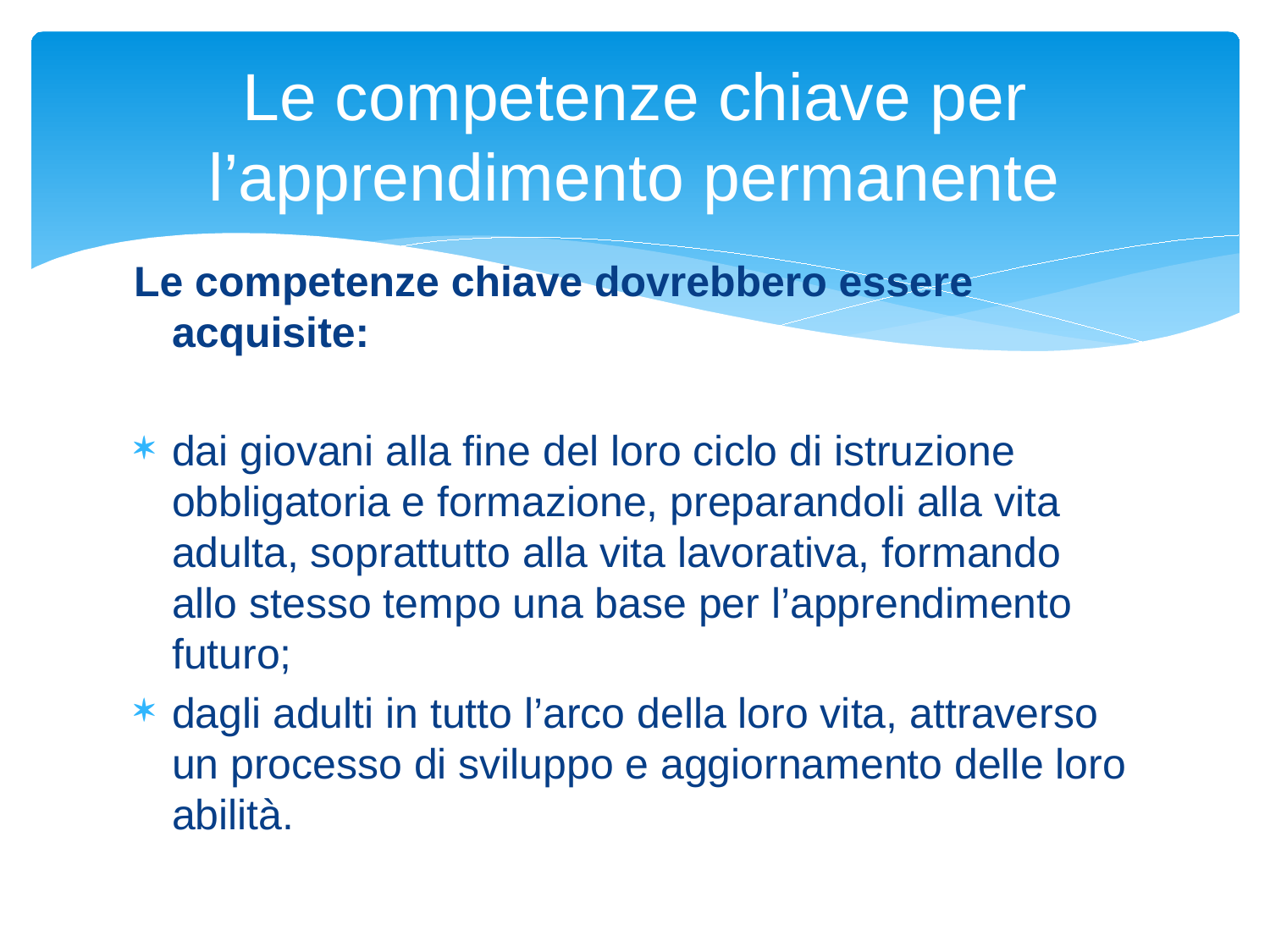

# Le competenze chiave per l’apprendimento permanente
Le competenze chiave dovrebbero essere acquisite:

dai giovani alla fine del loro ciclo di istruzione obbligatoria e formazione, preparandoli alla vita adulta, soprattutto alla vita lavorativa, formando allo stesso tempo una base per l’apprendimento futuro;
dagli adulti in tutto l’arco della loro vita, attraverso un processo di sviluppo e aggiornamento delle loro abilità.